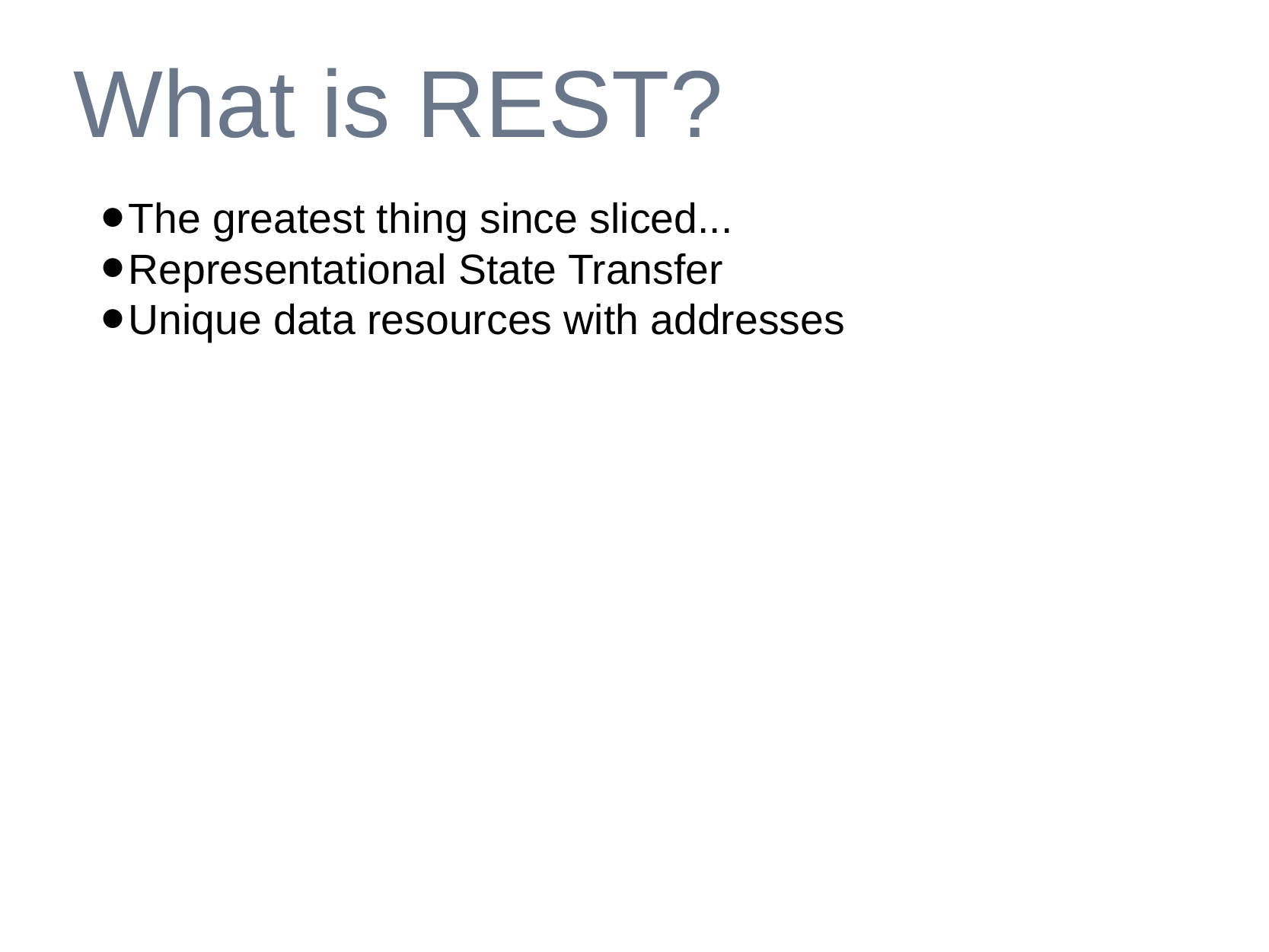

# What is REST?
The greatest thing since sliced...
Representational State Transfer
Unique data resources with addresses